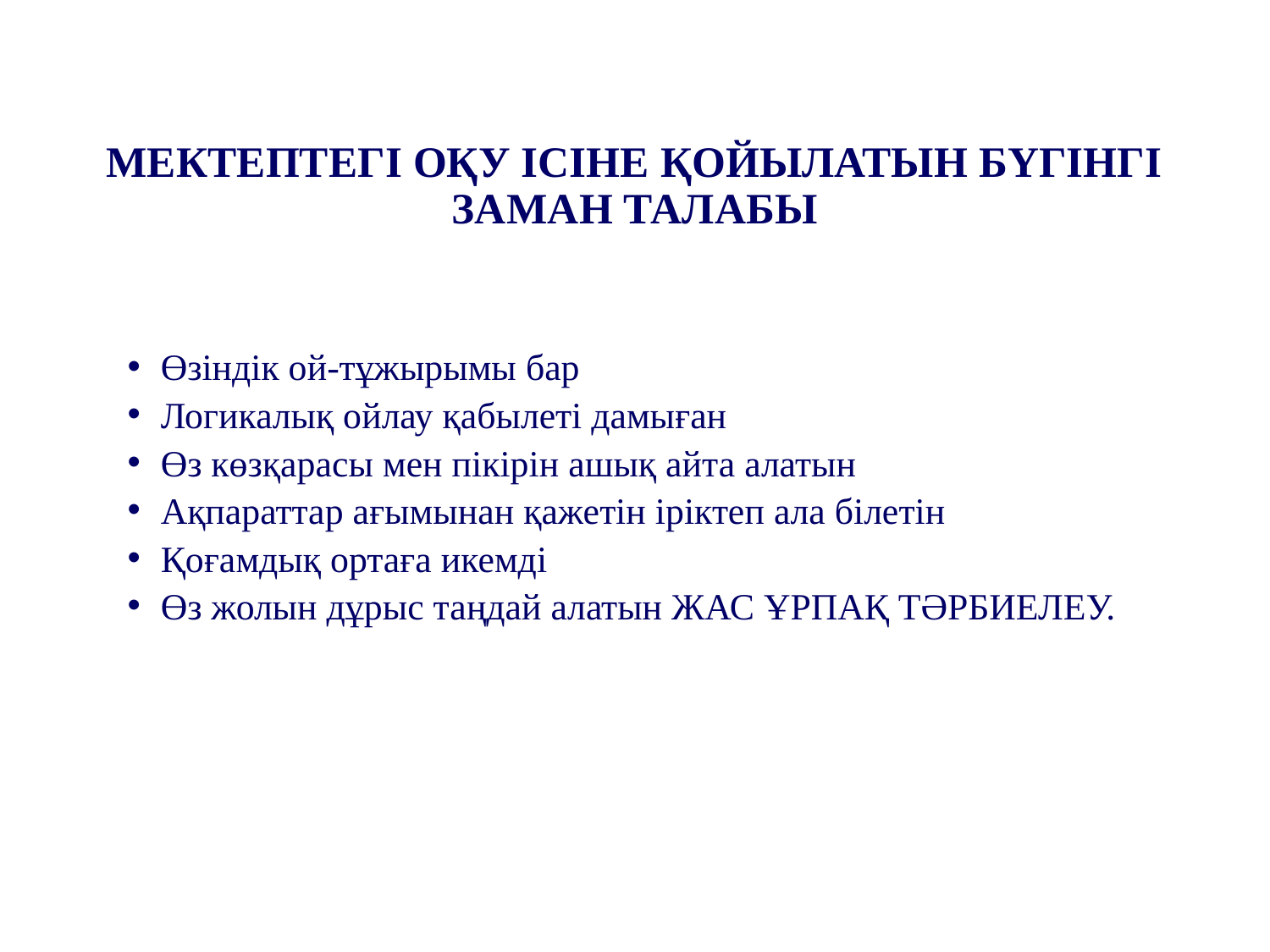

# МЕКТЕПТЕГІ ОҚУ ІСІНЕ ҚОЙЫЛАТЫН БҮГІНГІ ЗАМАН ТАЛАБЫ
 Өзіндік ой-тұжырымы бар
 Логикалық ойлау қабылеті дамыған
 Өз көзқарасы мен пікірін ашық айта алатын
 Ақпараттар ағымынан қажетін іріктеп ала білетін
 Қоғамдық ортаға икемді
 Өз жолын дұрыс таңдай алатын ЖАС ҰРПАҚ ТӘРБИЕЛЕУ.